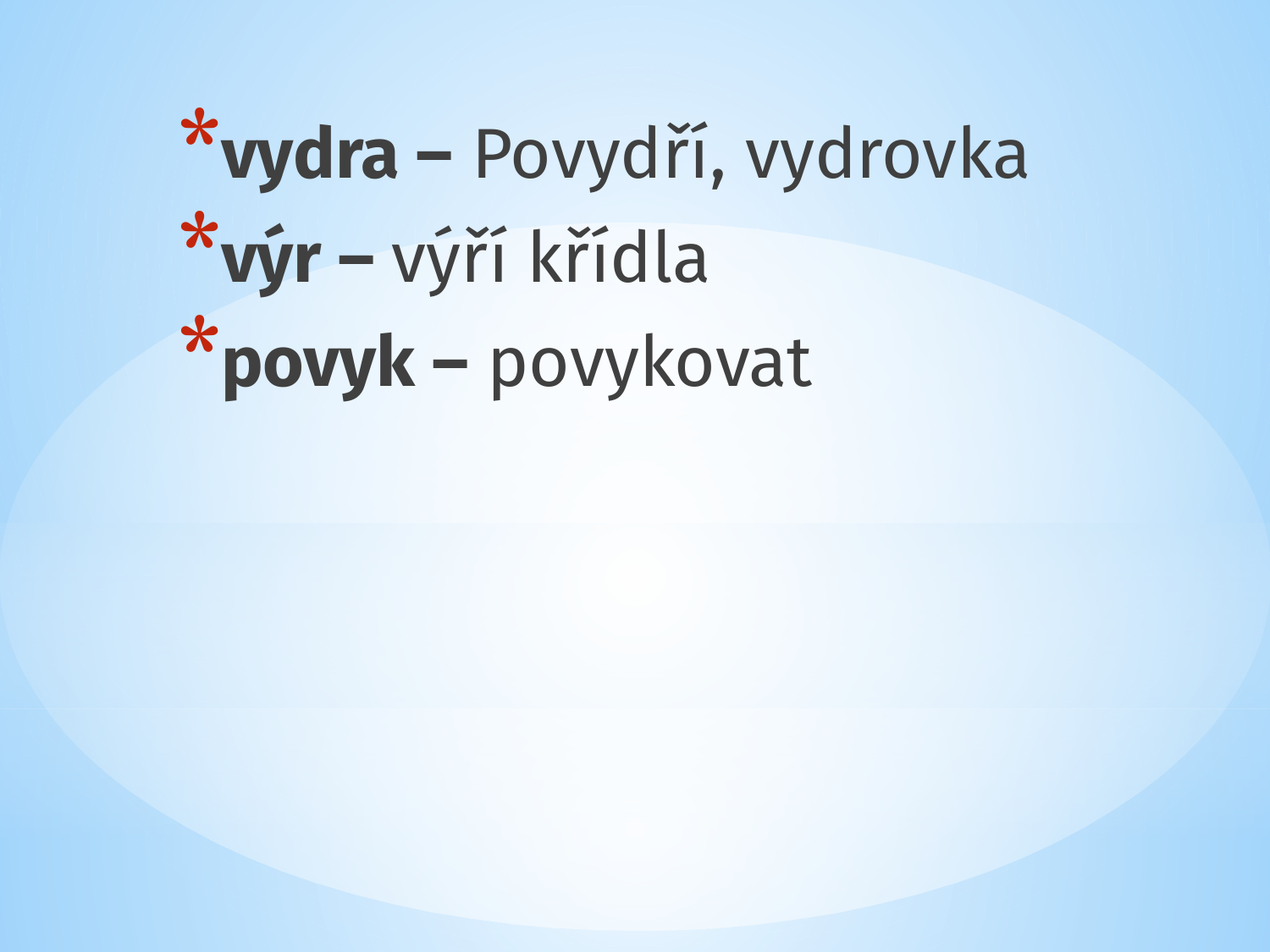

vydra – Povydří, vydrovka
výr – výří křídla
povyk – povykovat

#